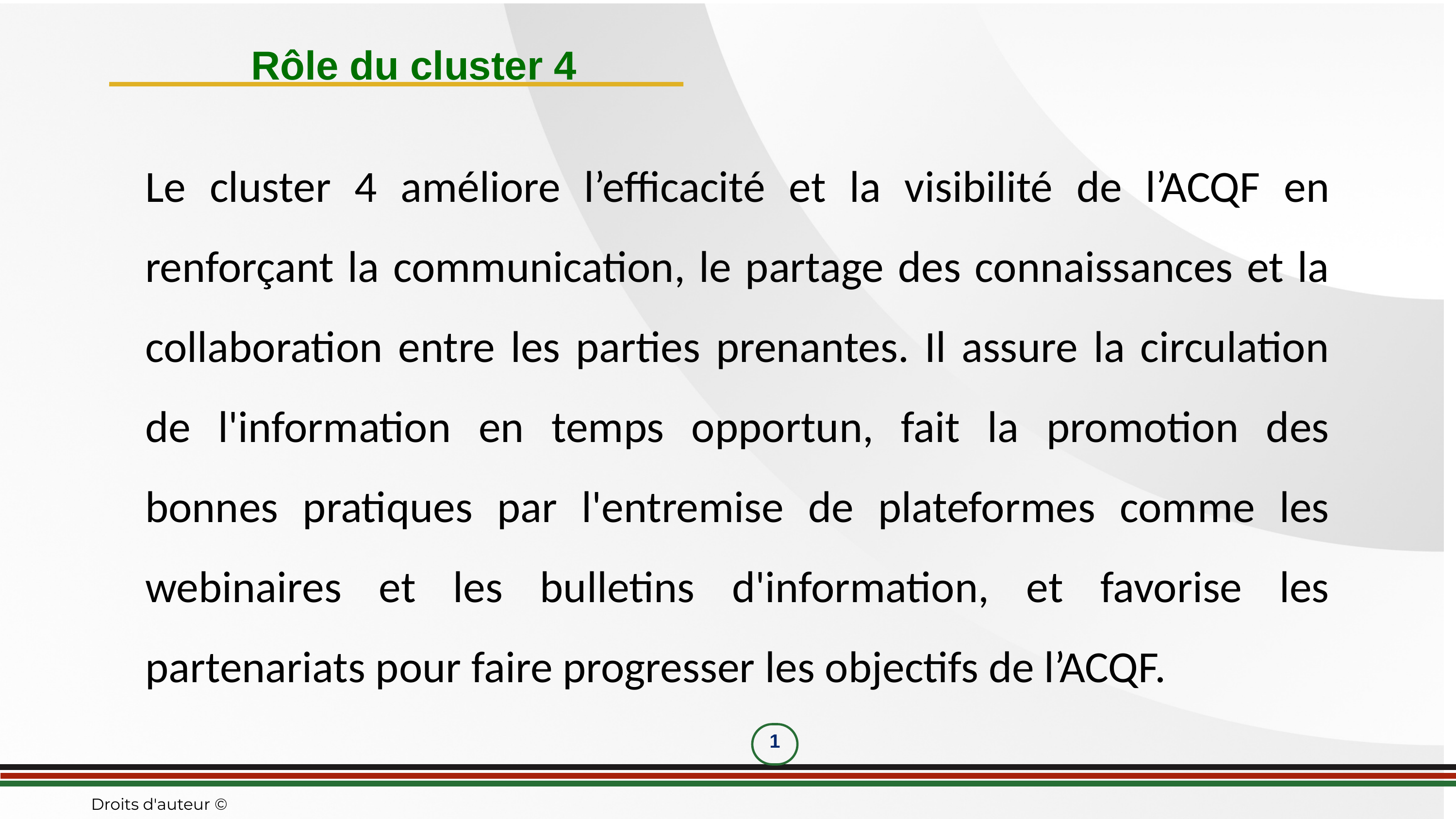

Rôle du cluster 4

Le cluster 4 améliore l’efficacité et la visibilité de l’ACQF en renforçant la communication, le partage des connaissances et la collaboration entre les parties prenantes. Il assure la circulation de l'information en temps opportun, fait la promotion des bonnes pratiques par l'entremise de plateformes comme les webinaires et les bulletins d'information, et favorise les partenariats pour faire progresser les objectifs de l’ACQF.

1

Droits d'auteur © KNQA